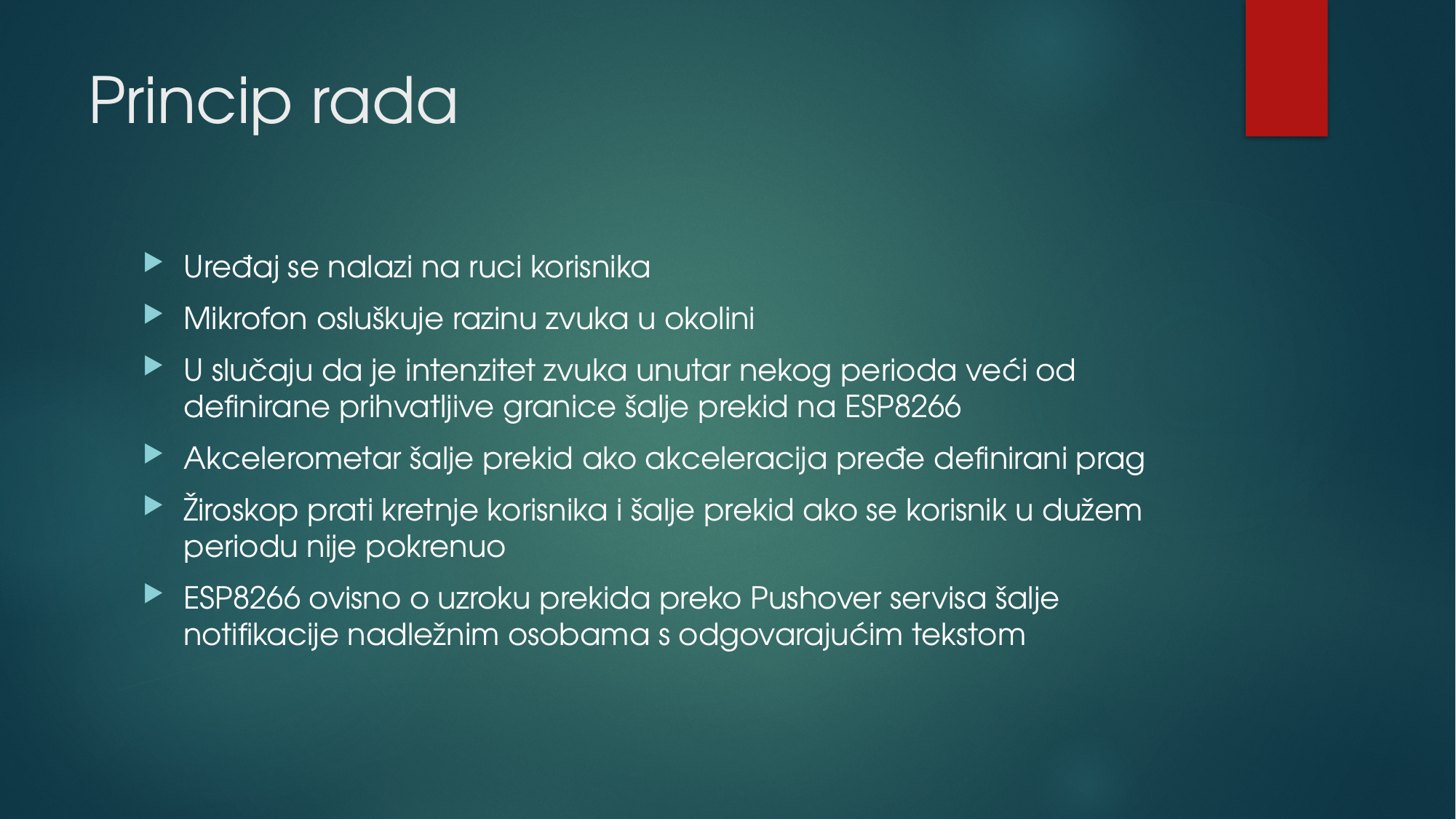

# Princip rada
Uređaj se nalazi na ruci korisnika
Mikrofon osluškuje razinu zvuka u okolini
U slučaju da je intenzitet zvuka unutar nekog perioda veći od definirane prihvatljive granice šalje prekid na ESP8266
Akcelerometar šalje prekid ako akceleracija pređe definirani prag
Žiroskop prati kretnje korisnika i šalje prekid ako se korisnik u dužem periodu nije pokrenuo
ESP8266 ovisno o uzroku prekida preko Pushover servisa šalje notifikacije nadležnim osobama s odgovarajućim tekstom